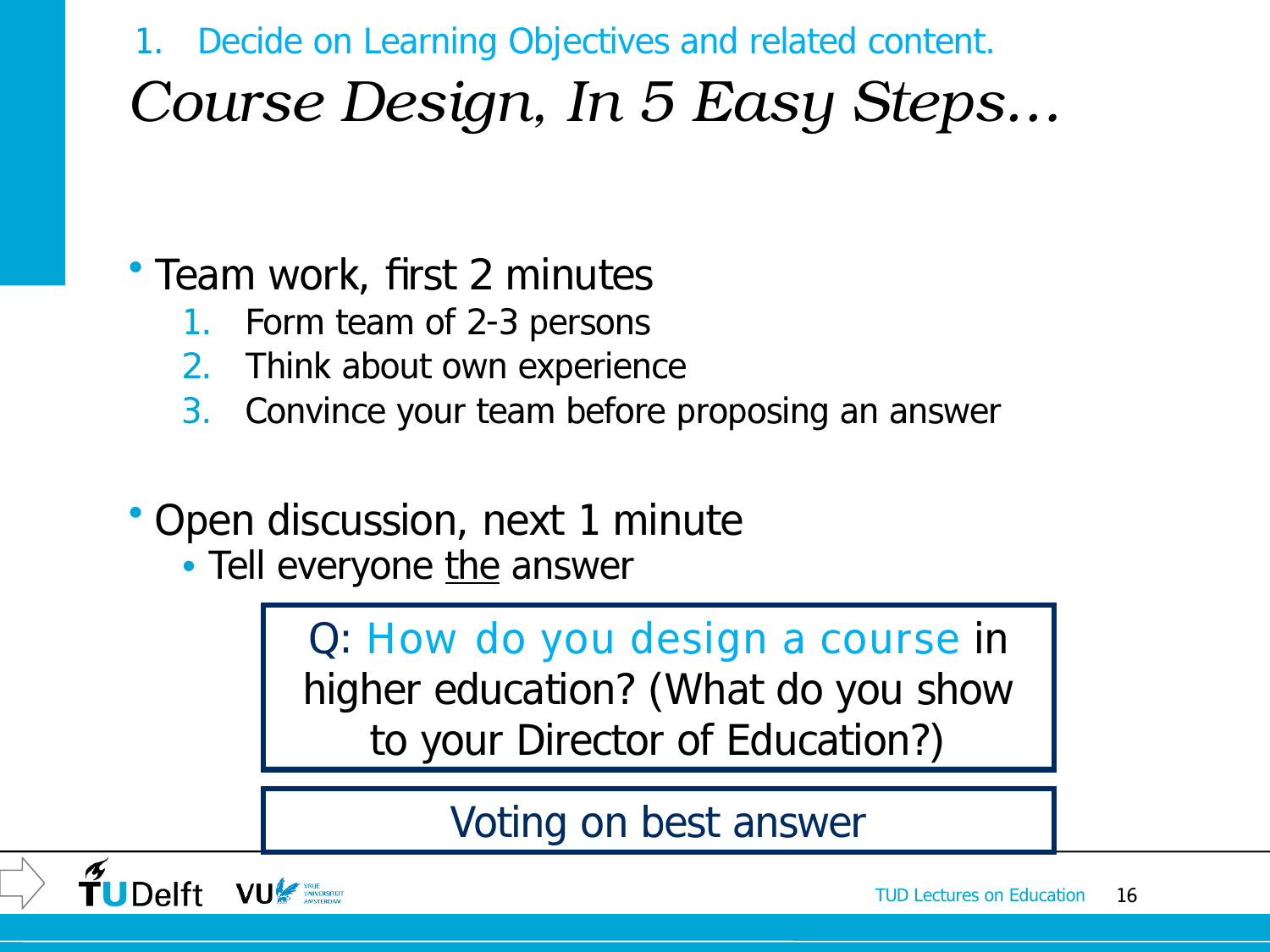

Decide on Learning Objectives and related content.
# Course Design, In 5 Easy Steps…
Team work, first 2 minutes
Form team of 2-3 persons
Think about own experience
Convince your team before proposing an answer

Open discussion, next 1 minute
Tell everyone the answer

Q: How do you design a course in higher education? (What do you show
to your Director of Education?)
Voting on best answer